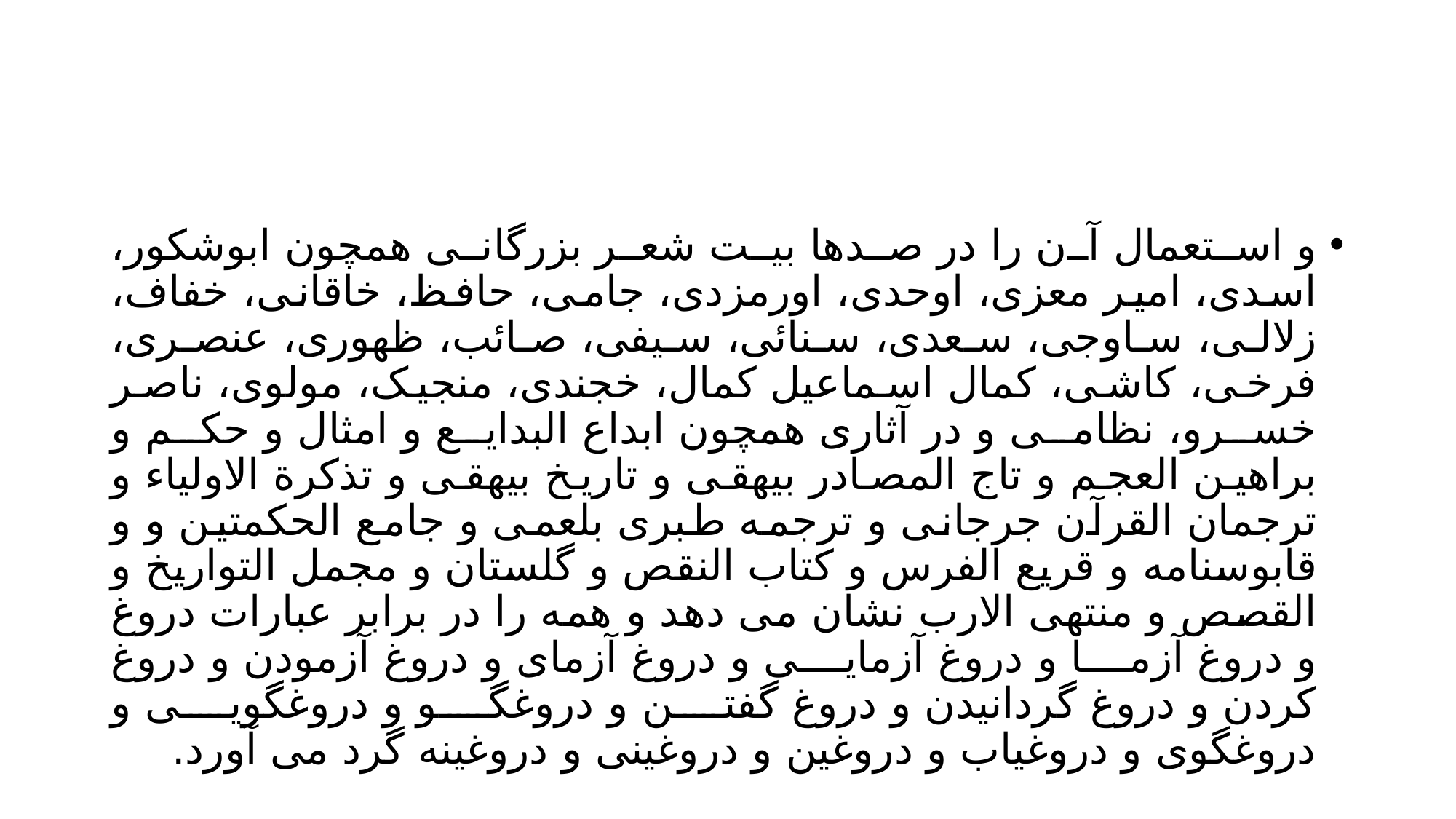

#
و استعمال آن را در صدها بیت شعر بزرگانی همچون ابوشکور، اسدی، امیر معزی، اوحدی، اورمزدی، جامی، حافظ، خاقانی، خفاف، زلالی، ساوجی، سعدی، سنائی، سیفی، صائب، ظهوری، عنصری، فرخی، کاشی، کمال اسماعیل کمال، خجندی، منجیک، مولوی، ناصر خسرو، نظامی و در آثاری همچون ابداع البدایع و امثال و حکم و براهين العجم و تاج المصادر بیهقی و تاریخ بیهقی و تذكرة الاولياء و ترجمان القرآن جرجانی و ترجمه طبری بلعمی و جامع الحکمتین و و قابوسنامه و قريع الفرس و كتاب النقص و گلستان و مجمل التواريخ و القصص و منتهى الارب نشان می دهد و همه را در برابر عبارات دروغ و دروغ آزما و دروغ آزمایی و دروغ آزمای و دروغ آزمودن و دروغ کردن و دروغ گردانیدن و دروغ گفتن و دروغگو و دروغگویی و دروغگوی و دروغیاب و دروغین و دروغینی و دروغینه گرد می آورد.